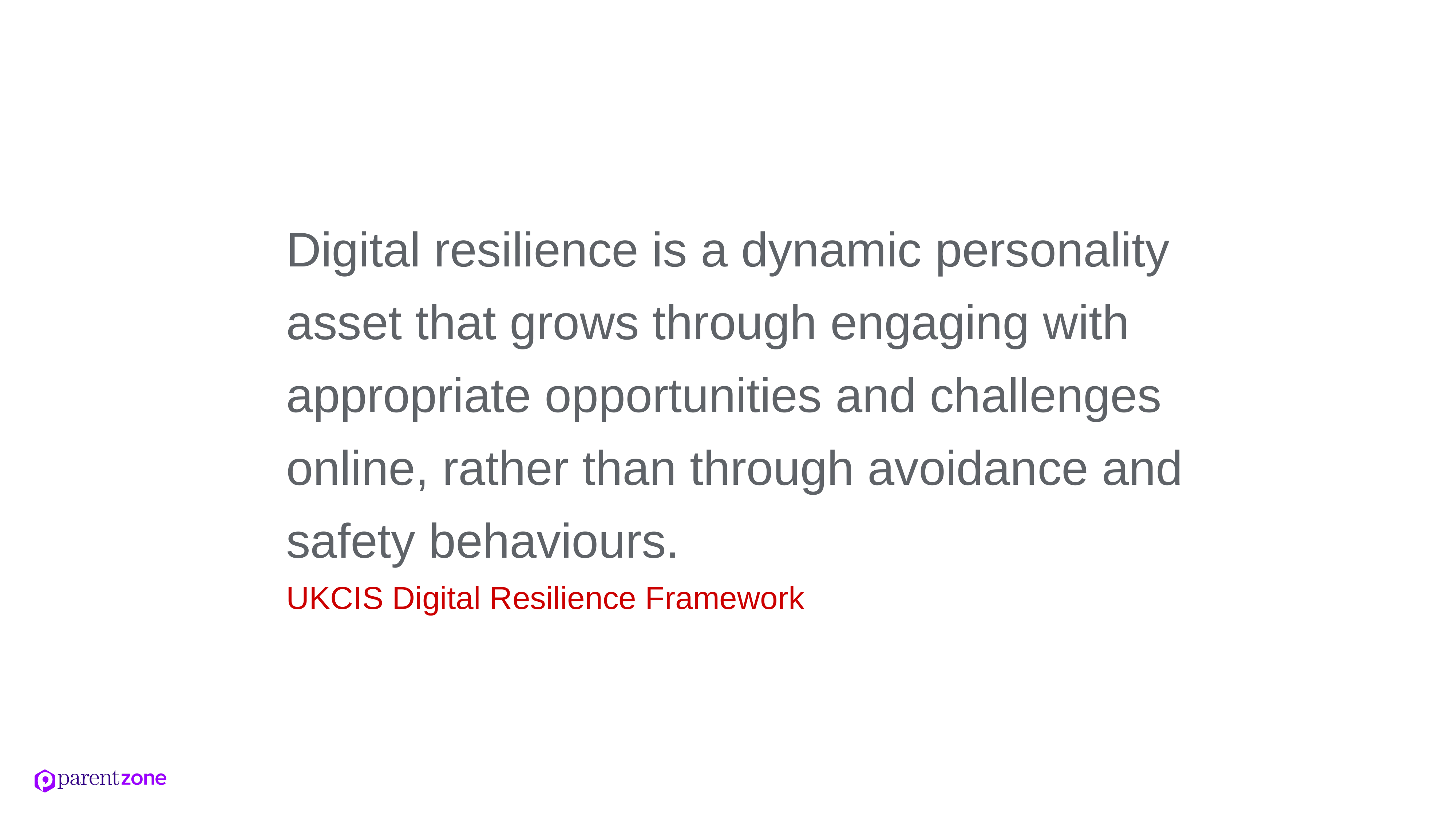

# Digital resilience is a dynamic personality asset that grows through engaging with appropriate opportunities and challenges online, rather than through avoidance and safety behaviours. UKCIS Digital Resilience Framework